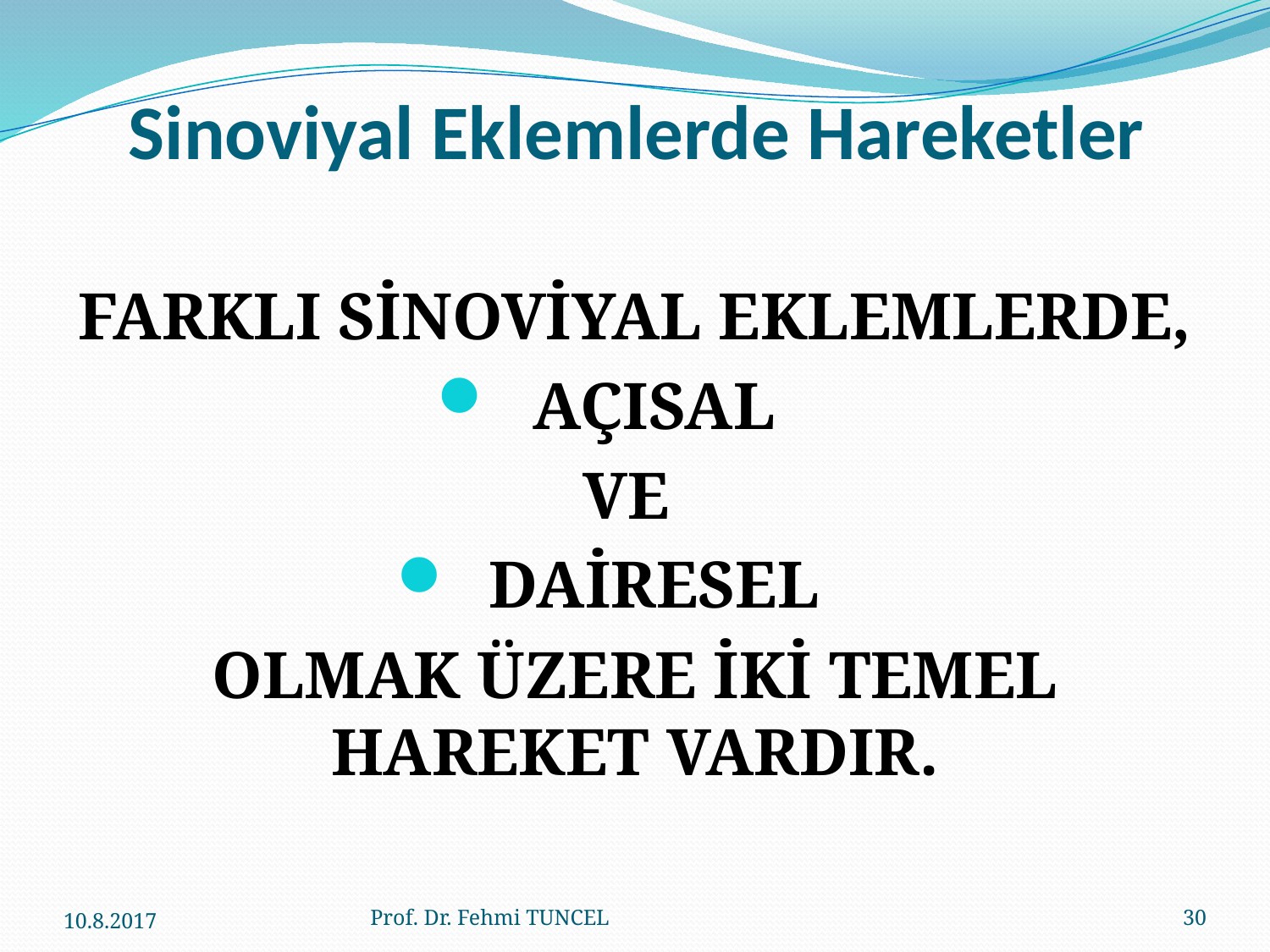

# Sinoviyal Eklemlerde Hareketler

FARKLI SİNOVİYAL EKLEMLERDE,
AÇISAL
VE
DAİRESEL
OLMAK ÜZERE İKİ TEMEL HAREKET VARDIR.
10.8.2017
Prof. Dr. Fehmi TUNCEL
30